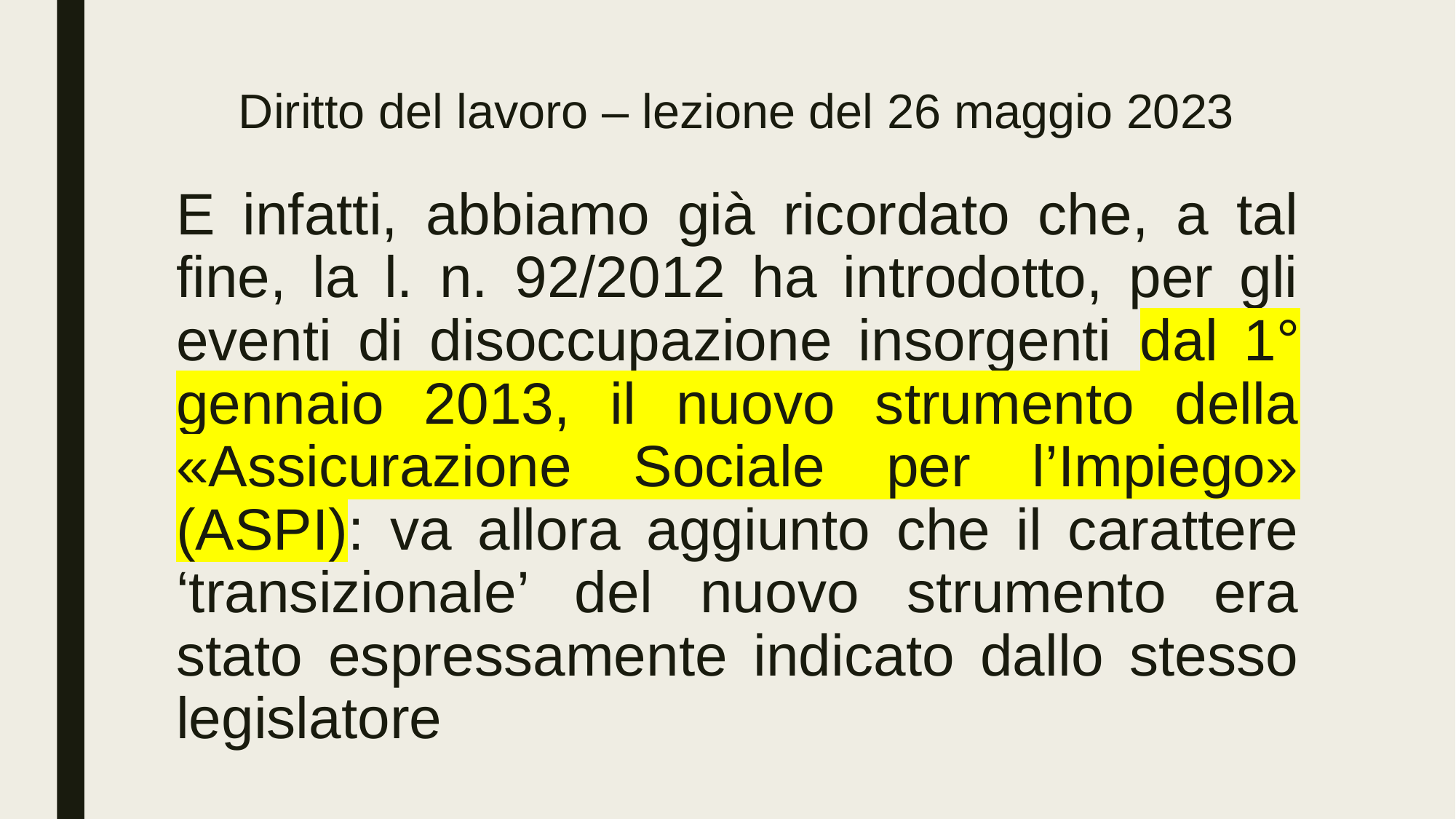

# Diritto del lavoro – lezione del 26 maggio 2023
E infatti, abbiamo già ricordato che, a tal fine, la l. n. 92/2012 ha introdotto, per gli eventi di disoccupazione insorgenti dal 1° gennaio 2013, il nuovo strumento della «Assicurazione Sociale per l’Impiego» (ASPI): va allora aggiunto che il carattere ‘transizionale’ del nuovo strumento era stato espressamente indicato dallo stesso legislatore